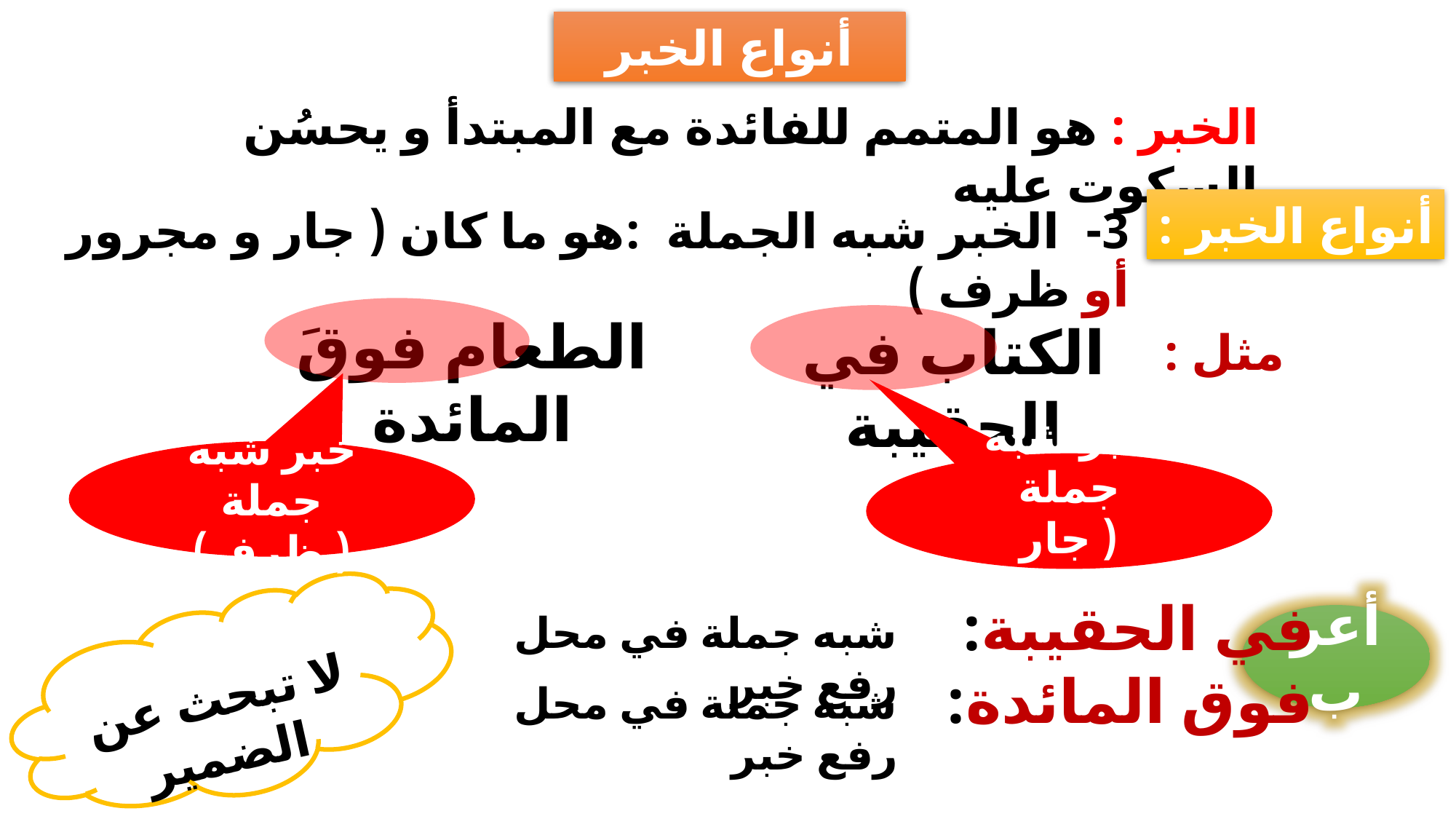

أنواع الخبر
الخبر : هو المتمم للفائدة مع المبتدأ و يحسُن السكوت عليه
أنواع الخبر :
3-  الخبر شبه الجملة  :هو ما كان ( جار و مجرور أو ظرف )

الطعام فوقَ المائدة

الكتاب في الحقيبة
مثل :
خبر شبه جملة
( ظرف)
خبر شبه جملة
( جار ومجرور)
في الحقيبة:
 فوق المائدة:

لا تبحث عن الضمير
شبه جملة في محل رفع خبر
أعرب
شبه جملة في محل رفع خبر